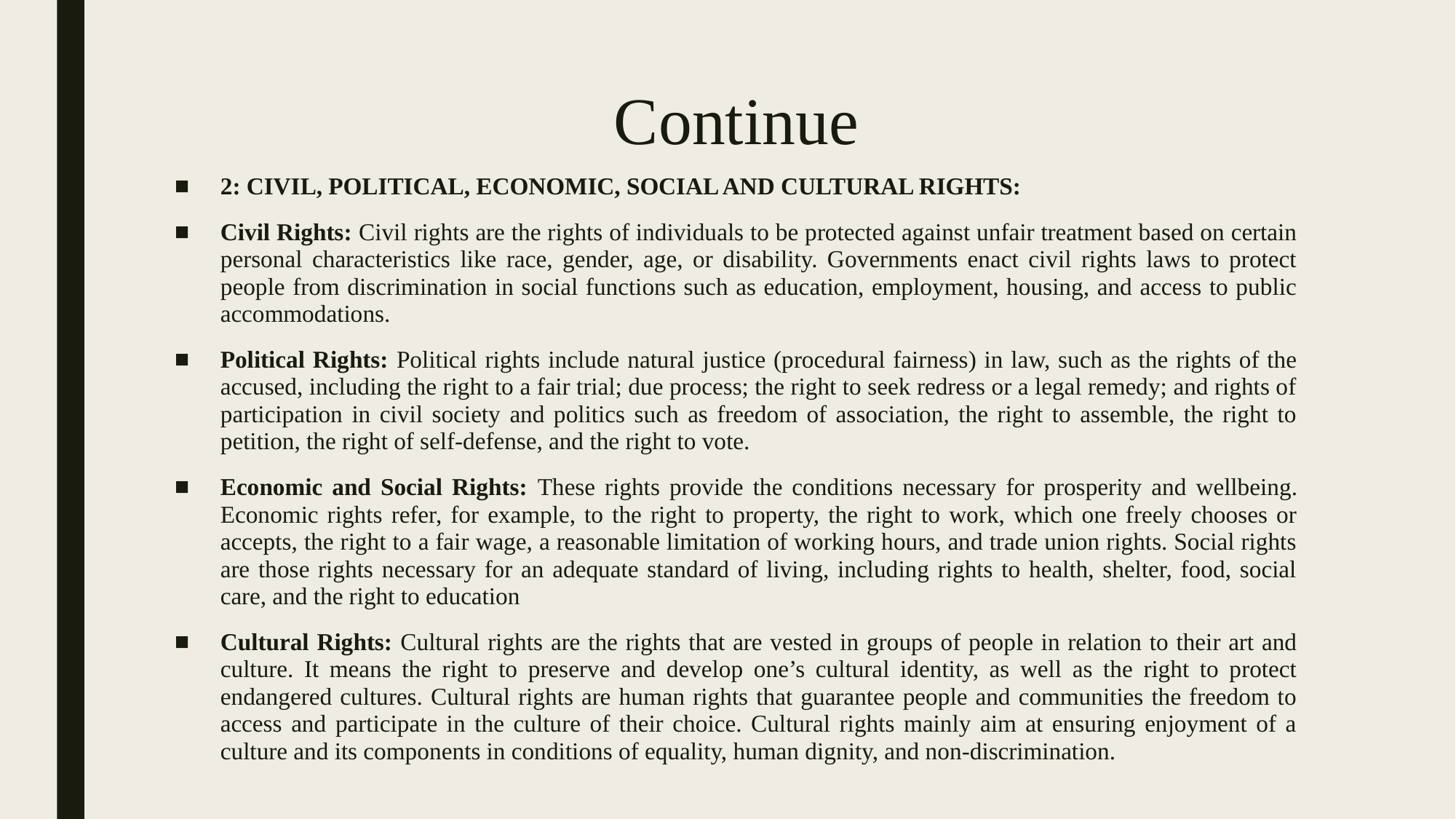

# Continue
2: CIVIL, POLITICAL, ECONOMIC, SOCIAL AND CULTURAL RIGHTS:
Civil Rights: Civil rights are the rights of individuals to be protected against unfair treatment based on certain personal characteristics like race, gender, age, or disability. Governments enact civil rights laws to protect people from discrimination in social functions such as education, employment, housing, and access to public accommodations.
Political Rights: Political rights include natural justice (procedural fairness) in law, such as the rights of the accused, including the right to a fair trial; due process; the right to seek redress or a legal remedy; and rights of participation in civil society and politics such as freedom of association, the right to assemble, the right to petition, the right of self-defense, and the right to vote.
Economic and Social Rights: These rights provide the conditions necessary for prosperity and wellbeing. Economic rights refer, for example, to the right to property, the right to work, which one freely chooses or accepts, the right to a fair wage, a reasonable limitation of working hours, and trade union rights. Social rights are those rights necessary for an adequate standard of living, including rights to health, shelter, food, social care, and the right to education
Cultural Rights: Cultural rights are the rights that are vested in groups of people in relation to their art and culture. It means the right to preserve and develop one’s cultural identity, as well as the right to protect endangered cultures. Cultural rights are human rights that guarantee people and communities the freedom to access and participate in the culture of their choice. Cultural rights mainly aim at ensuring enjoyment of a culture and its components in conditions of equality, human dignity, and non-discrimination.